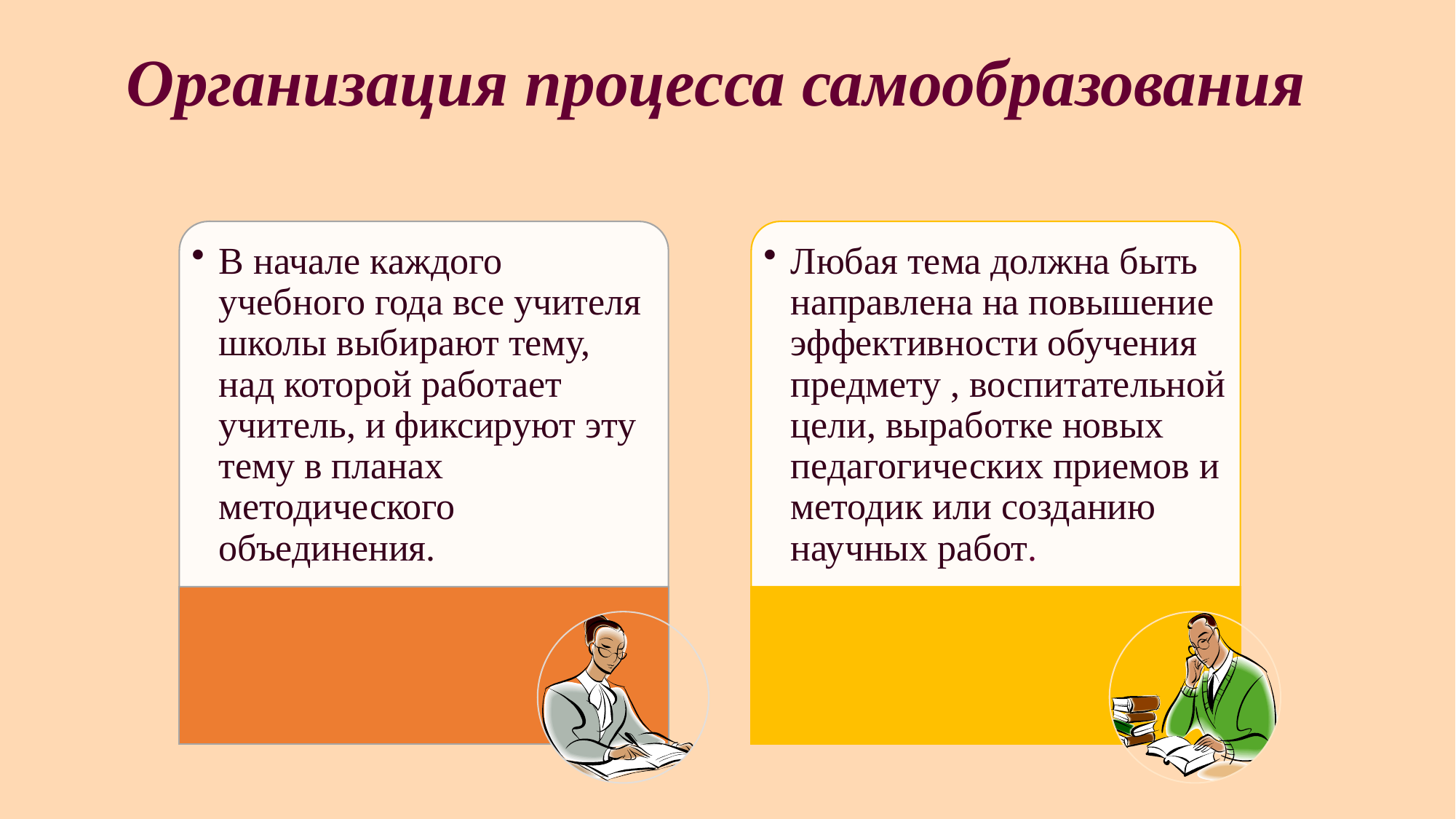

# Организация процесса самообразования
В начале каждого учебного года все учителя школы выбирают тему, над которой работает учитель, и фиксируют эту тему в планах методического объединения.

Любая тема должна быть направлена на повышение эффективности обучения предмету , воспитательной цели, выработке новых педагогических приемов и методик или созданию научных работ.